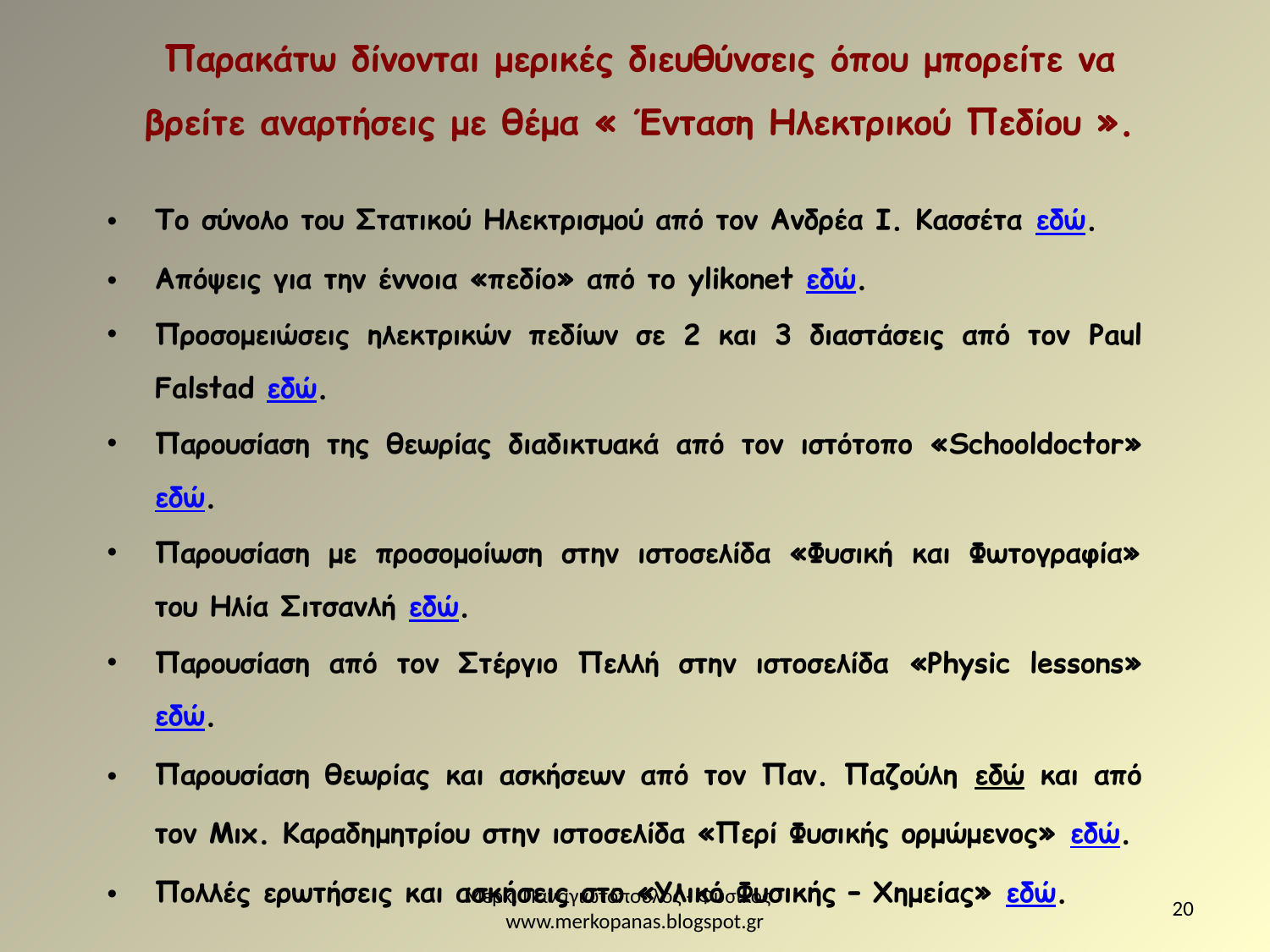

Παρακάτω δίνονται μερικές διευθύνσεις όπου μπορείτε να βρείτε αναρτήσεις με θέμα « Ένταση Ηλεκτρικού Πεδίου ».
Το σύνολο του Στατικού Ηλεκτρισμού από τον Ανδρέα Ι. Κασσέτα εδώ.
Απόψεις για την έννοια «πεδίο» από το ylikonet εδώ.
Προσομειώσεις ηλεκτρικών πεδίων σε 2 και 3 διαστάσεις από τον Paul Falstad εδώ.
Παρουσίαση της θεωρίας διαδικτυακά από τον ιστότοπο «Schooldoctor» εδώ.
Παρουσίαση με προσομοίωση στην ιστοσελίδα «Φυσική και Φωτογραφία» του Ηλία Σιτσανλή εδώ.
Παρουσίαση από τον Στέργιο Πελλή στην ιστοσελίδα «Physic lessons» εδώ.
Παρουσίαση θεωρίας και ασκήσεων από τον Παν. Παζούλη εδώ και από τον Μιχ. Καραδημητρίου στην ιστοσελίδα «Περί Φυσικής ορμώμενος» εδώ.
Πολλές ερωτήσεις και ασκήσεις στο «Υλικό Φυσικής – Χημείας» εδώ.
Μερκ. Παναγιωτόπουλος - Φυσικός        www.merkopanas.blogspot.gr
20